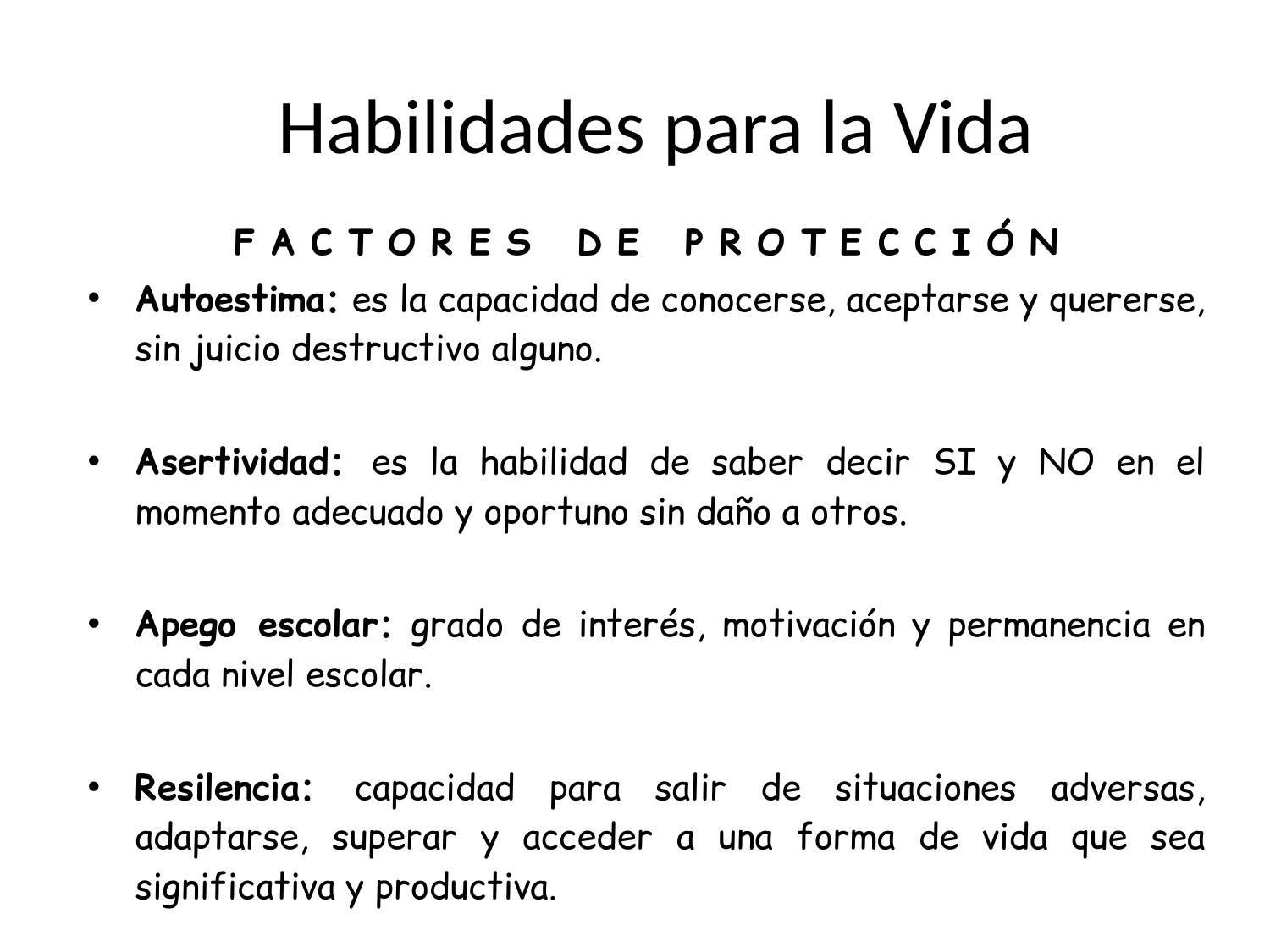

# Habilidades para la Vida
F A C T O R E S   D E   P R O T E C C I Ó N
Autoestima: es la capacidad de conocerse, aceptarse y quererse, sin juicio destructivo alguno.

Asertividad: es la habilidad de saber decir SI y NO en el momento adecuado y oportuno sin daño a otros.

Apego escolar: grado de interés, motivación y permanencia en cada nivel escolar.

Resilencia: capacidad para salir de situaciones adversas, adaptarse, superar y acceder a una forma de vida que sea significativa y productiva.